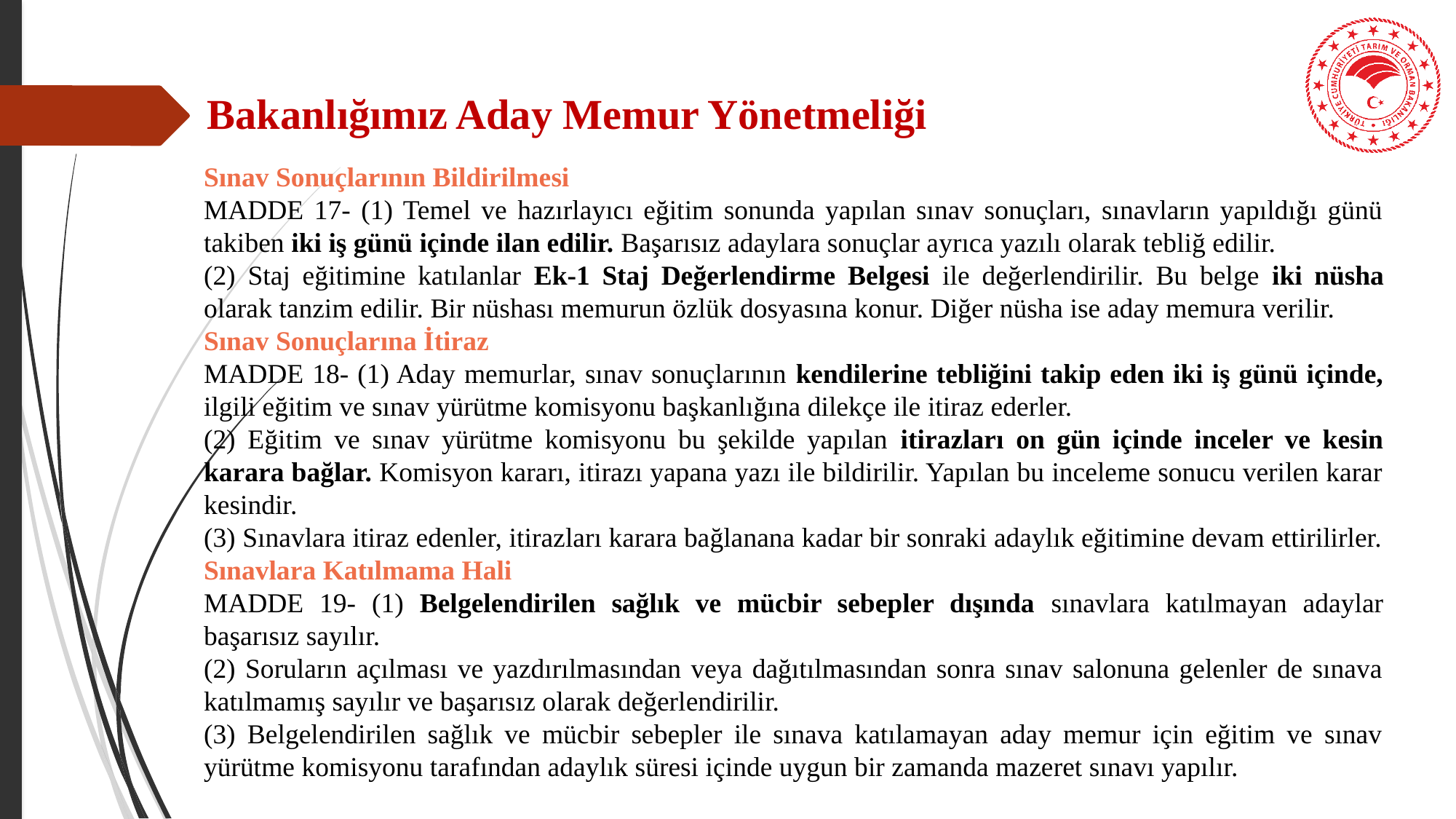

Bakanlığımız Aday Memur Yönetmeliği
Sınav Sonuçlarının Bildirilmesi
MADDE 17- (1) Temel ve hazırlayıcı eğitim sonunda yapılan sınav sonuçları, sınavların yapıldığı günü takiben iki iş günü içinde ilan edilir. Başarısız adaylara sonuçlar ayrıca yazılı olarak tebliğ edilir.
(2) Staj eğitimine katılanlar Ek-1 Staj Değerlendirme Belgesi ile değerlendirilir. Bu belge iki nüsha olarak tanzim edilir. Bir nüshası memurun özlük dosyasına konur. Diğer nüsha ise aday memura verilir.
Sınav Sonuçlarına İtiraz
MADDE 18- (1) Aday memurlar, sınav sonuçlarının kendilerine tebliğini takip eden iki iş günü içinde, ilgili eğitim ve sınav yürütme komisyonu başkanlığına dilekçe ile itiraz ederler.
(2) Eğitim ve sınav yürütme komisyonu bu şekilde yapılan itirazları on gün içinde inceler ve kesin karara bağlar. Komisyon kararı, itirazı yapana yazı ile bildirilir. Yapılan bu inceleme sonucu verilen karar kesindir.
(3) Sınavlara itiraz edenler, itirazları karara bağlanana kadar bir sonraki adaylık eğitimine devam ettirilirler.
Sınavlara Katılmama Hali
MADDE 19- (1) Belgelendirilen sağlık ve mücbir sebepler dışında sınavlara katılmayan adaylar başarısız sayılır.
(2) Soruların açılması ve yazdırılmasından veya dağıtılmasından sonra sınav salonuna gelenler de sınava katılmamış sayılır ve başarısız olarak değerlendirilir.
(3) Belgelendirilen sağlık ve mücbir sebepler ile sınava katılamayan aday memur için eğitim ve sınav yürütme komisyonu tarafından adaylık süresi içinde uygun bir zamanda mazeret sınavı yapılır.